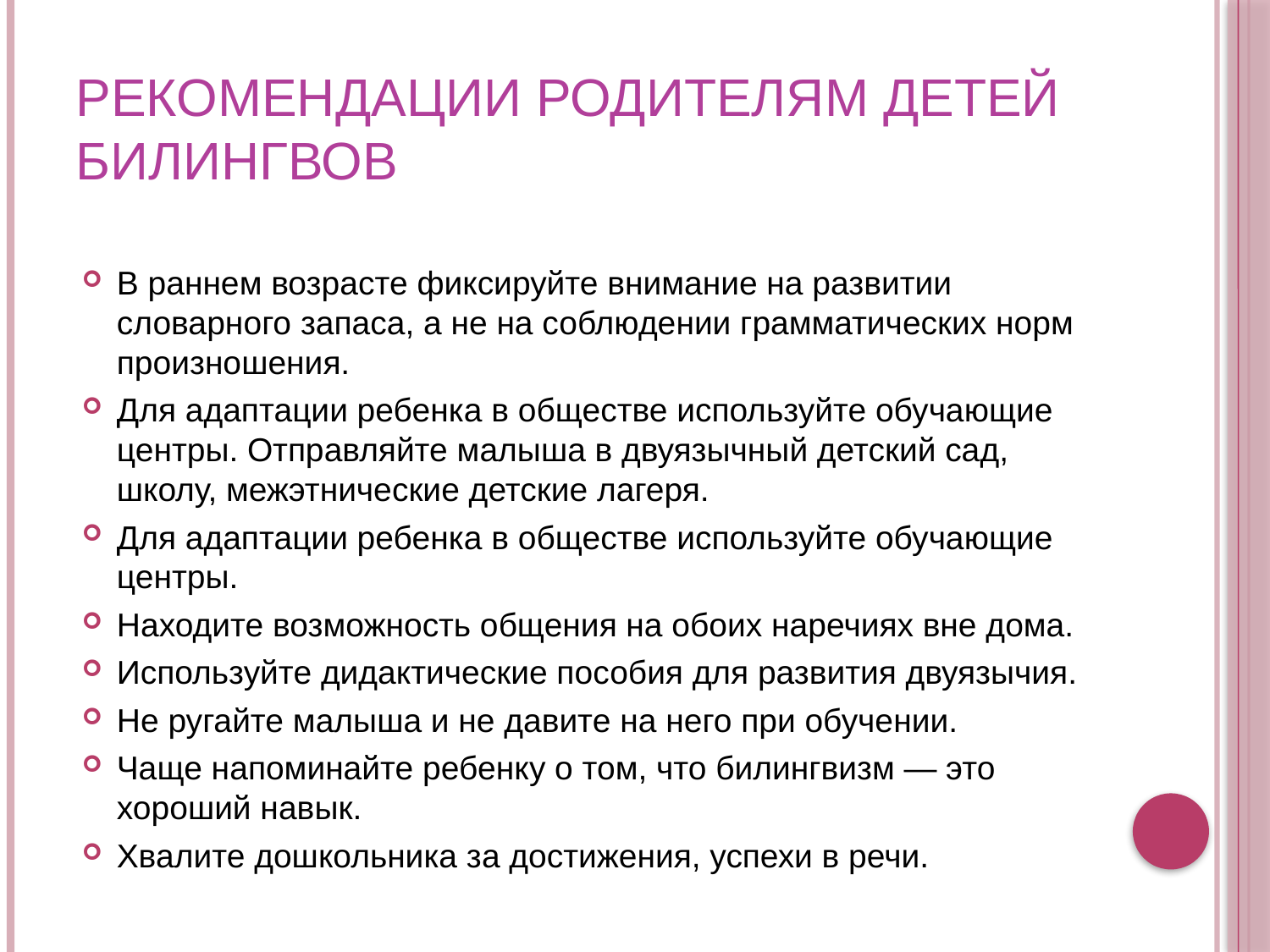

# Рекомендации родителям детей билингвов

В раннем возрасте фиксируйте внимание на развитии словарного запаса, а не на соблюдении грамматических норм произношения.
Для адаптации ребенка в обществе используйте обучающие центры. Отправляйте малыша в двуязычный детский сад, школу, межэтнические детские лагеря.
Для адаптации ребенка в обществе используйте обучающие центры.
Находите возможность общения на обоих наречиях вне дома.
Используйте дидактические пособия для развития двуязычия.
Не ругайте малыша и не давите на него при обучении.
Чаще напоминайте ребенку о том, что билингвизм — это хороший навык.
Хвалите дошкольника за достижения, успехи в речи.